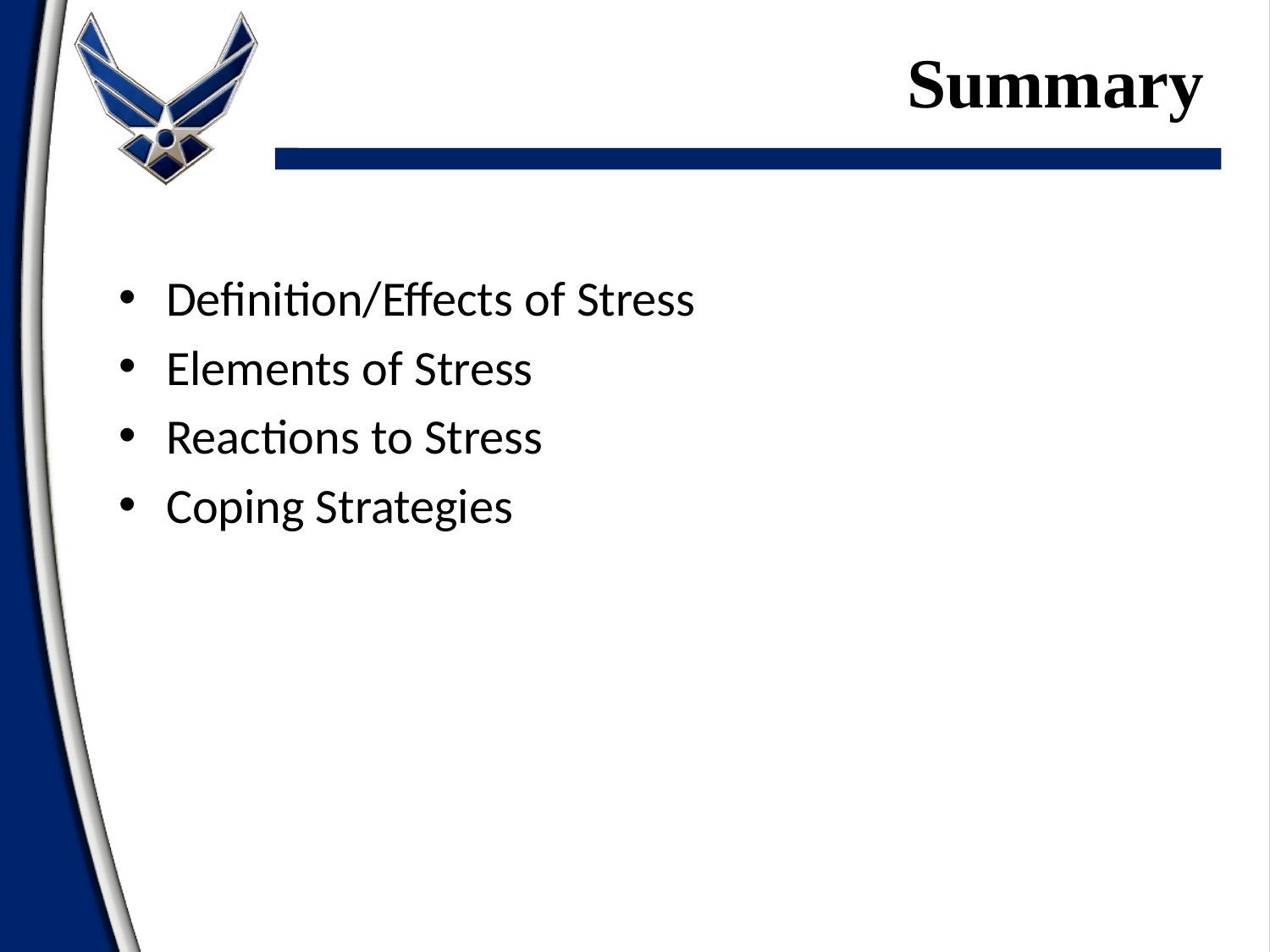

# Summary
Definition/Effects of Stress
Elements of Stress
Reactions to Stress
Coping Strategies